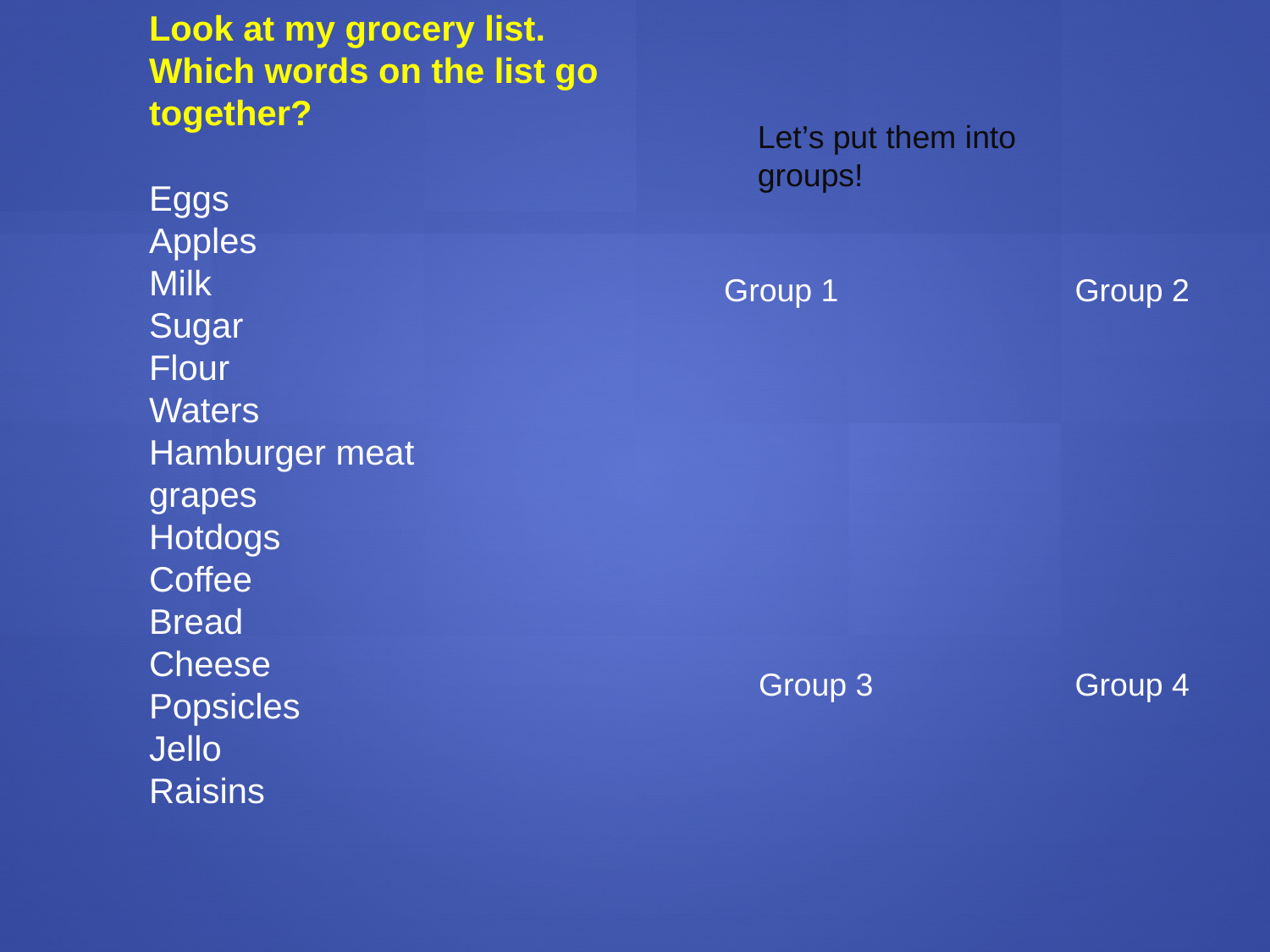

Look at my grocery list.  Which words on the list go together?

Eggs
Apples
Milk
Sugar
Flour
Waters
Hamburger meat
grapes
Hotdogs
Coffee
Bread
Cheese
Popsicles
Jello
Raisins

Let’s put them into groups!
Group 1

Group 2

Group 3

Group 4